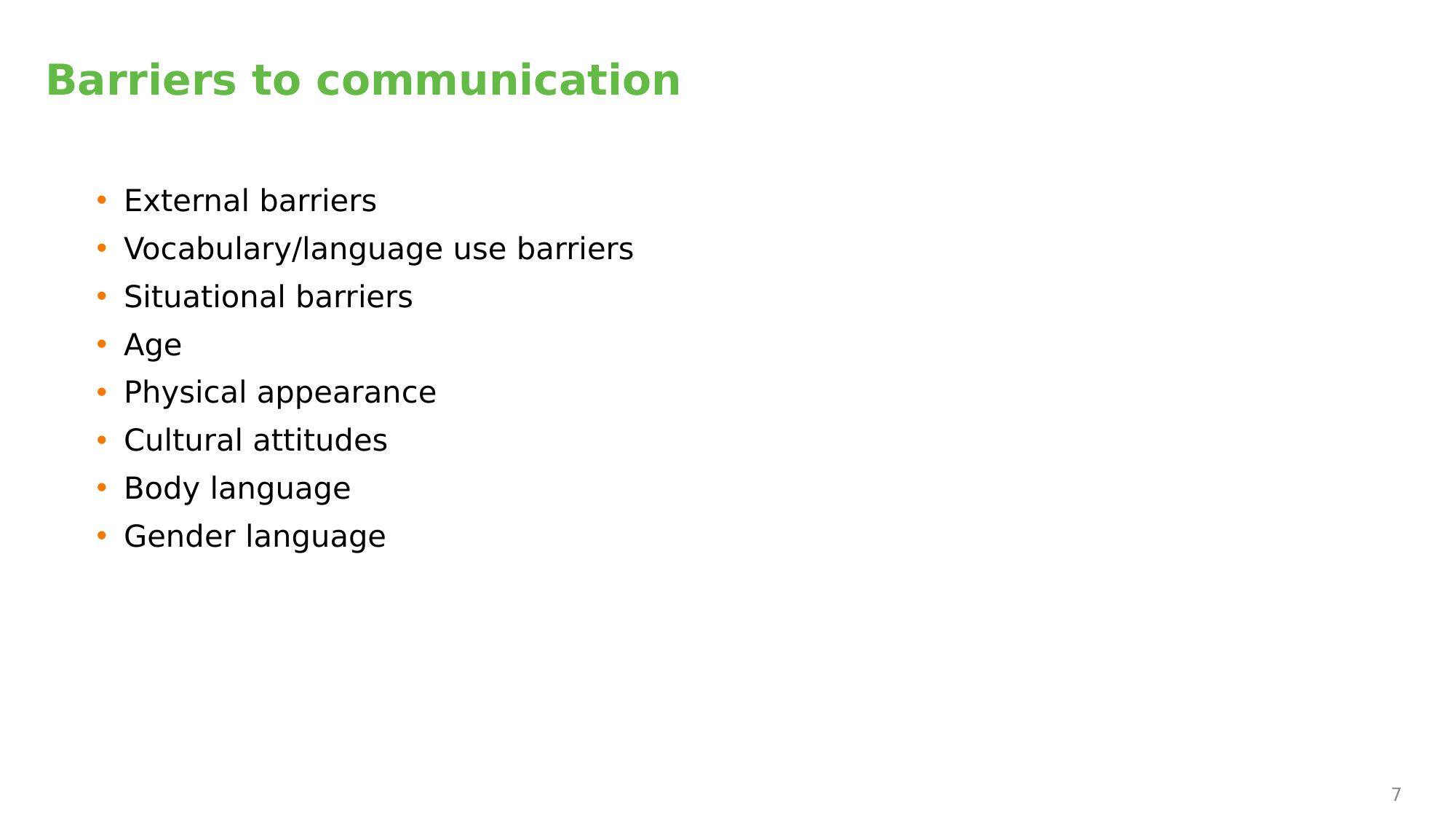

# Barriers to communication
External barriers
Vocabulary/language use barriers
Situational barriers
Age
Physical appearance
Cultural attitudes
Body language
Gender language

7